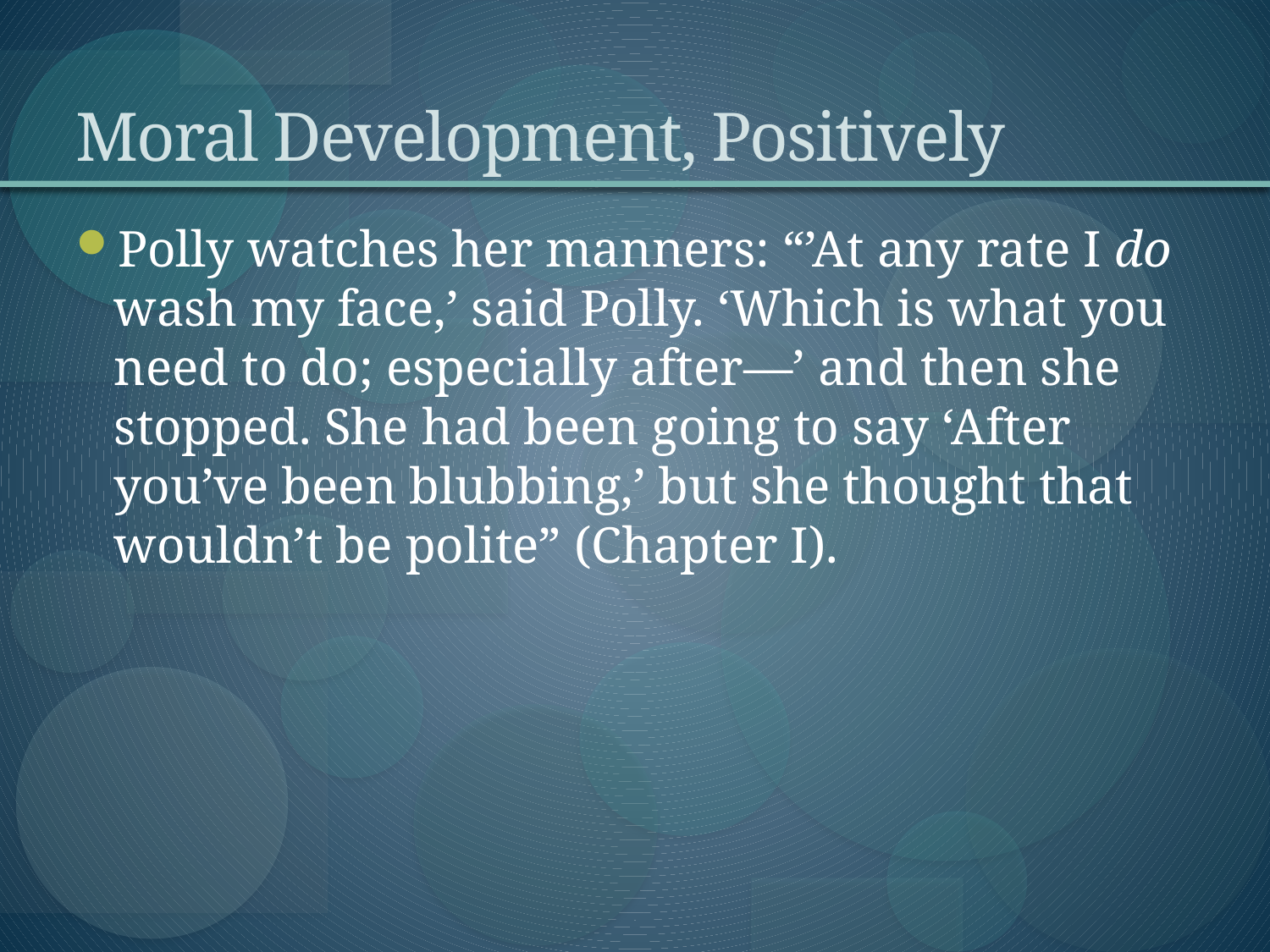

# Moral Development, Positively
Polly watches her manners: “’At any rate I do wash my face,’ said Polly. ‘Which is what you need to do; especially after—’ and then she stopped. She had been going to say ‘After you’ve been blubbing,’ but she thought that wouldn’t be polite” (Chapter I).